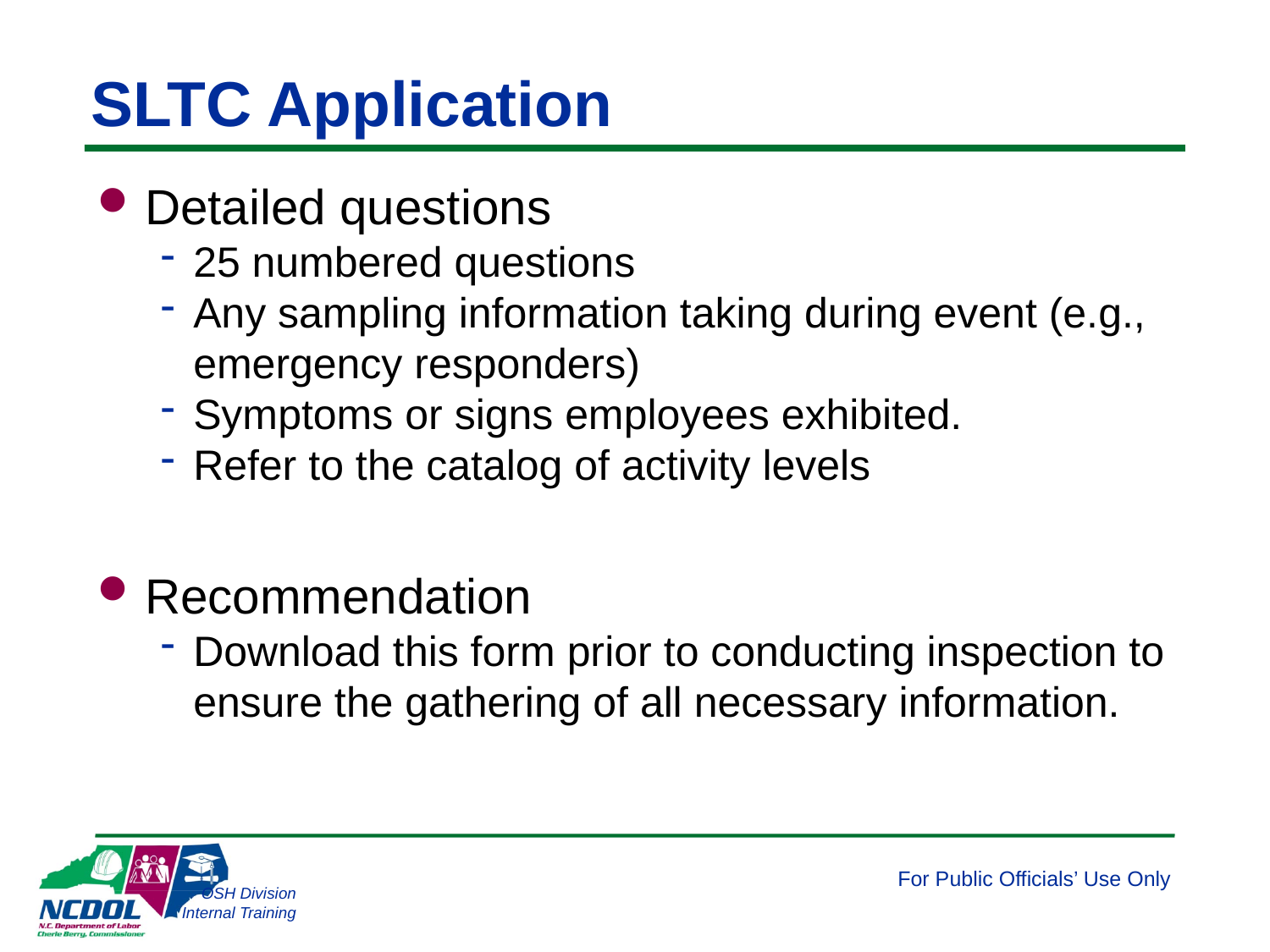

# SLTC Application

Detailed questions
25 numbered questions
Any sampling information taking during event (e.g., emergency responders)
Symptoms or signs employees exhibited.
Refer to the catalog of activity levels

Recommendation
Download this form prior to conducting inspection to ensure the gathering of all necessary information.